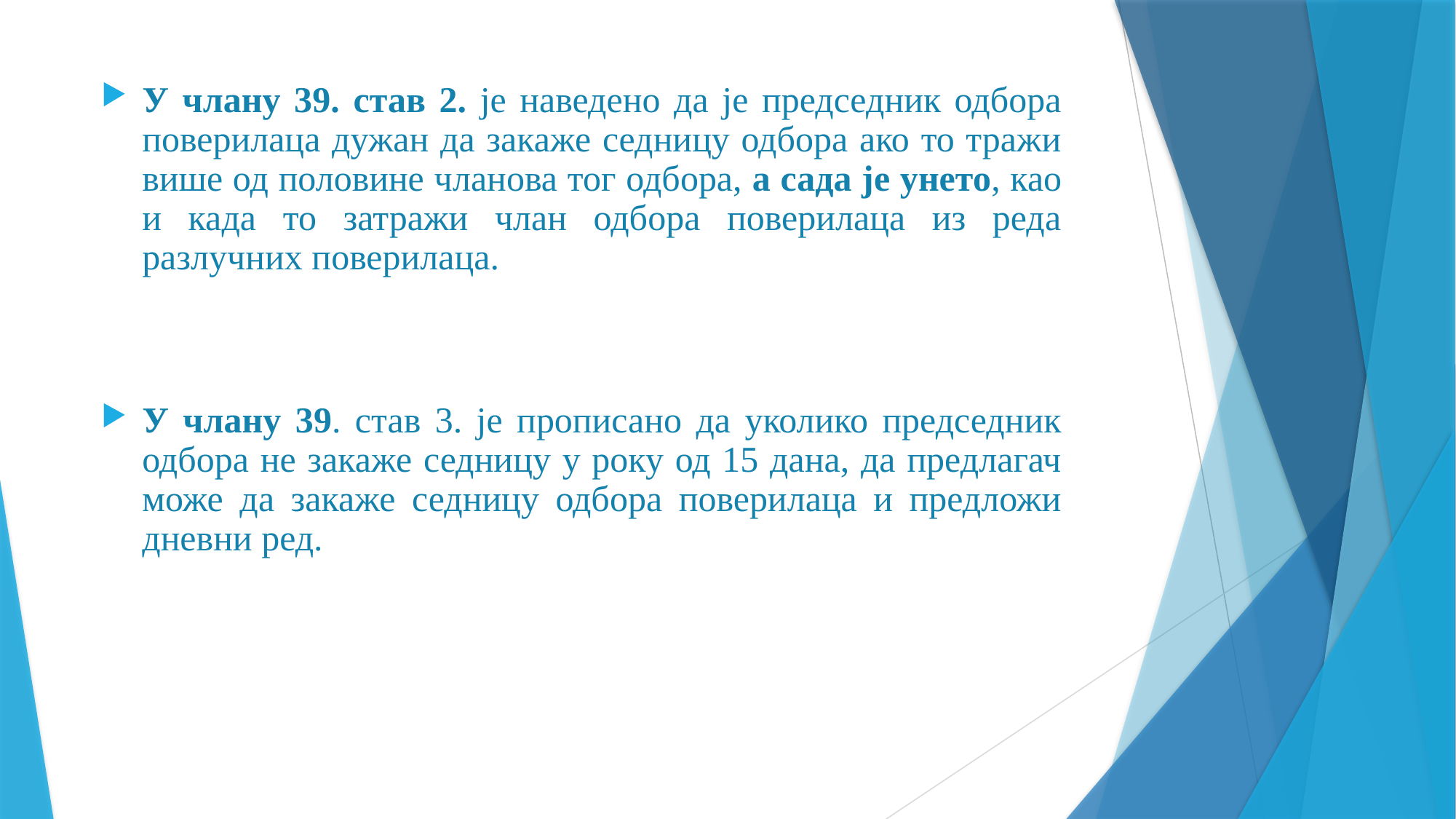

У члану 39. став 2. је наведено да је председник одбора поверилаца дужан да закаже седницу одбора ако то тражи више од половине чланова тог одбора, а сада је унето, као и када то затражи члан одбора поверилаца из реда разлучних поверилаца.

У члану 39. став 3. је прописано да уколико председник одбора не закаже седницу у року од 15 дана, да предлагач може да закаже седницу одбора поверилаца и предложи дневни ред.